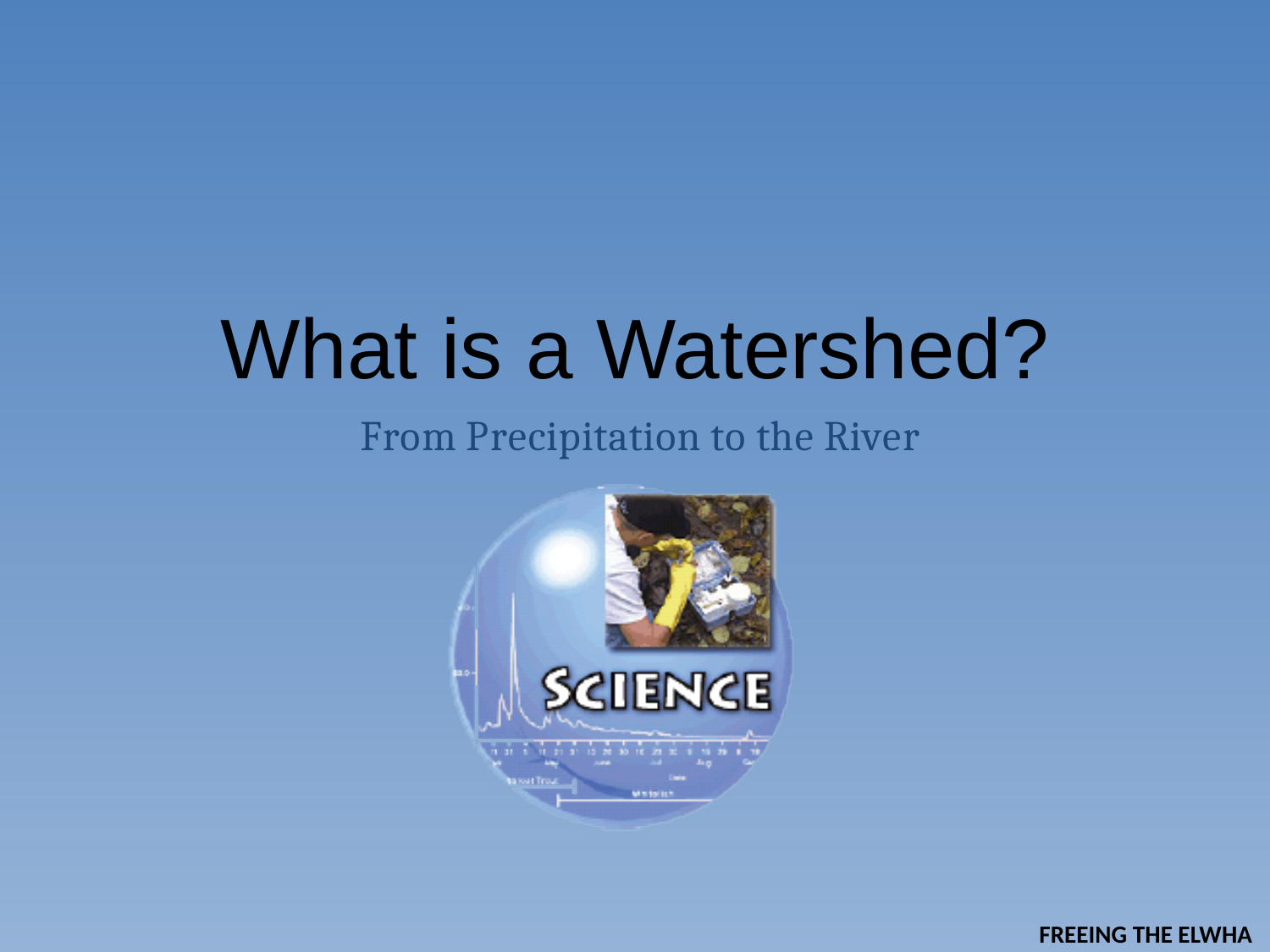

# What is a Watershed?
From Precipitation to the River
FREEING THE ELWHA